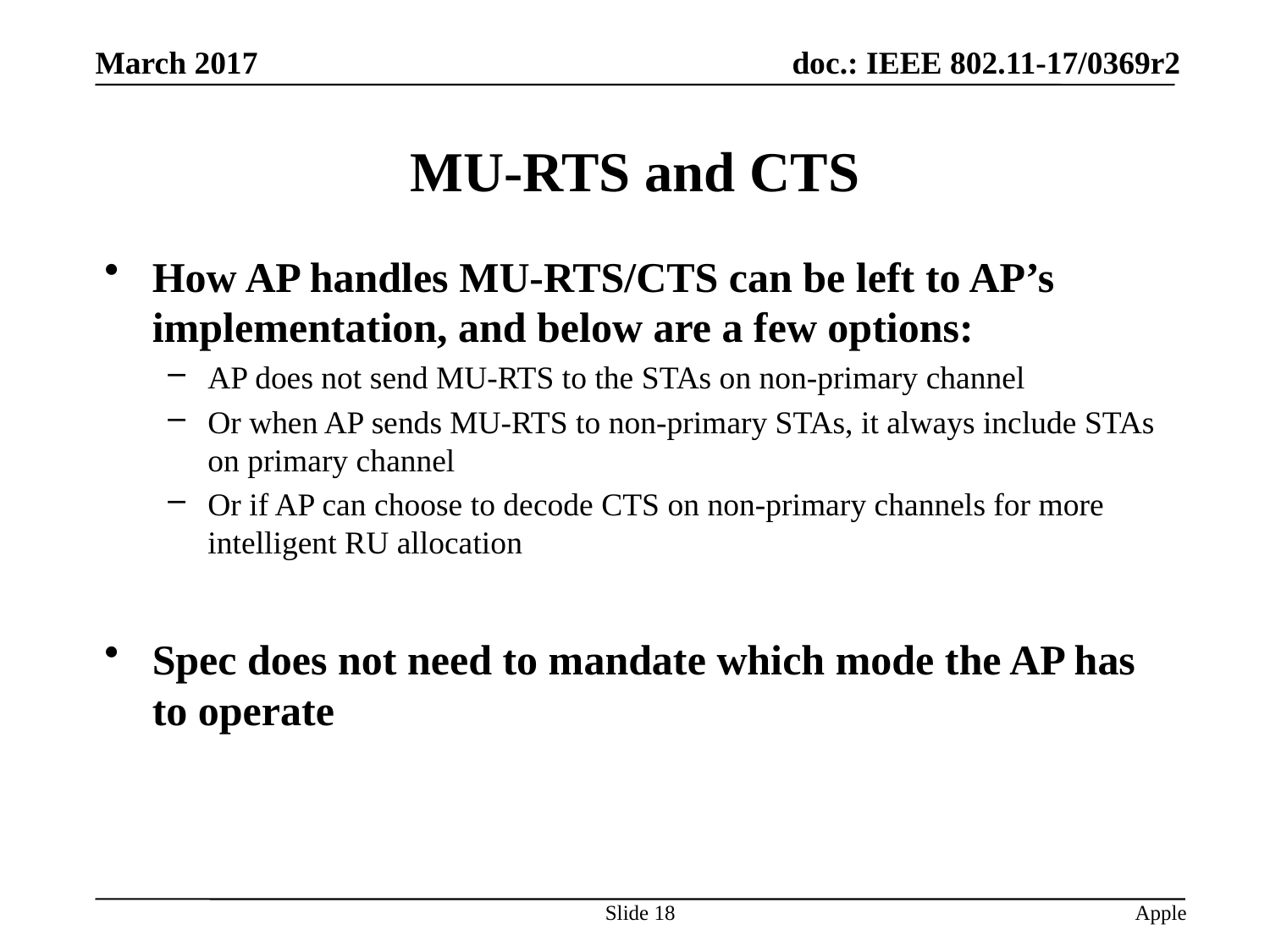

# MU-RTS and CTS
How AP handles MU-RTS/CTS can be left to AP’s implementation, and below are a few options:
AP does not send MU-RTS to the STAs on non-primary channel
Or when AP sends MU-RTS to non-primary STAs, it always include STAs on primary channel
Or if AP can choose to decode CTS on non-primary channels for more intelligent RU allocation

Spec does not need to mandate which mode the AP has to operate
Slide 18
Apple